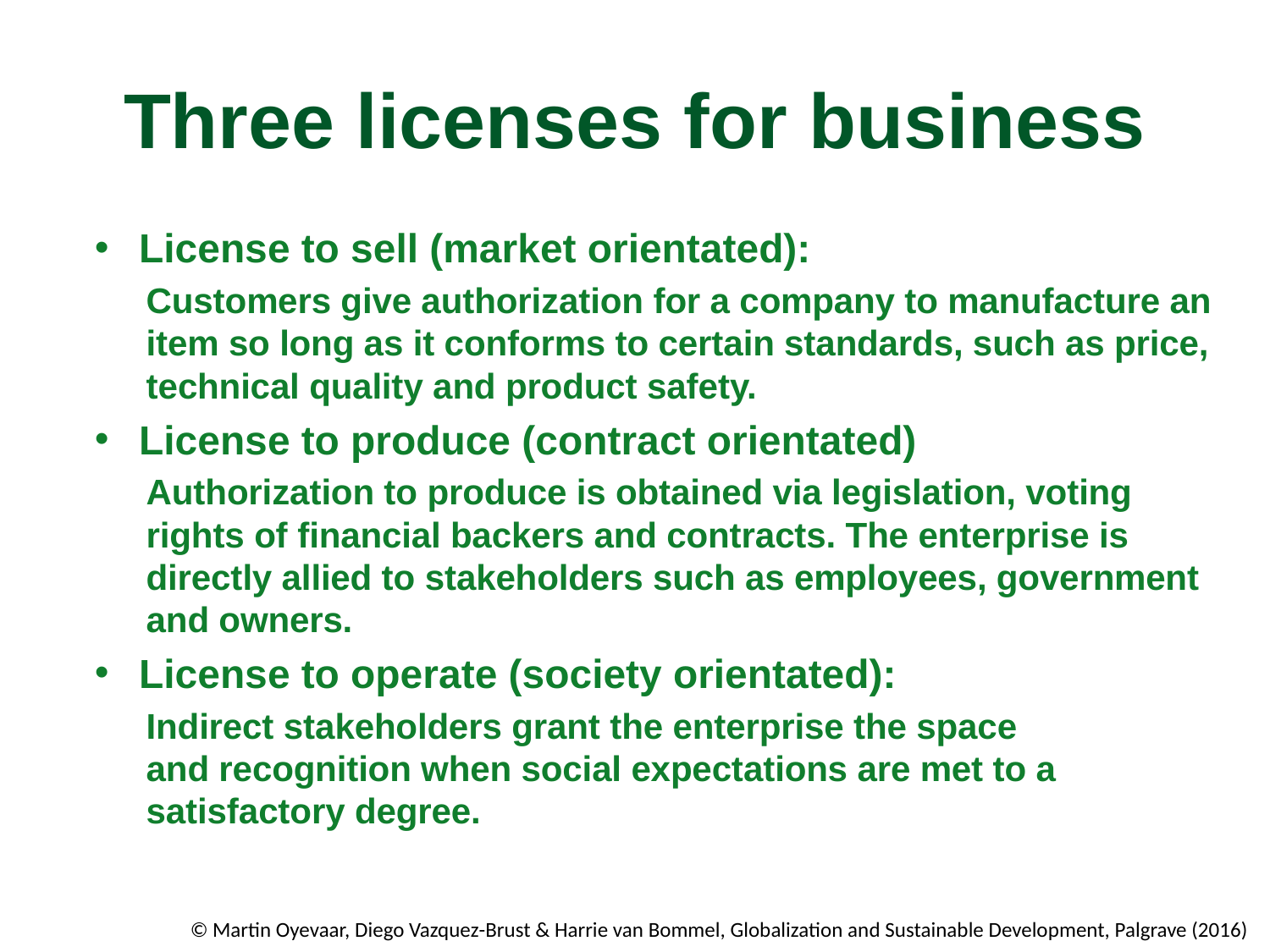

# Three licenses for business
License to sell (market orientated):
Customers give authorization for a company to manufacture an item so long as it conforms to certain standards, such as price, technical quality and product safety.
License to produce (contract orientated)
Authorization to produce is obtained via legislation, voting rights of ﬁnancial backers and contracts. The enterprise is directly allied to stakeholders such as employees, government and owners.
License to operate (society orientated):
Indirect stakeholders grant the enterprise the space  and recognition when social expectations are met to a satisfactory degree.

© Martin Oyevaar, Diego Vazquez-Brust & Harrie van Bommel, Globalization and Sustainable Development, Palgrave (2016)